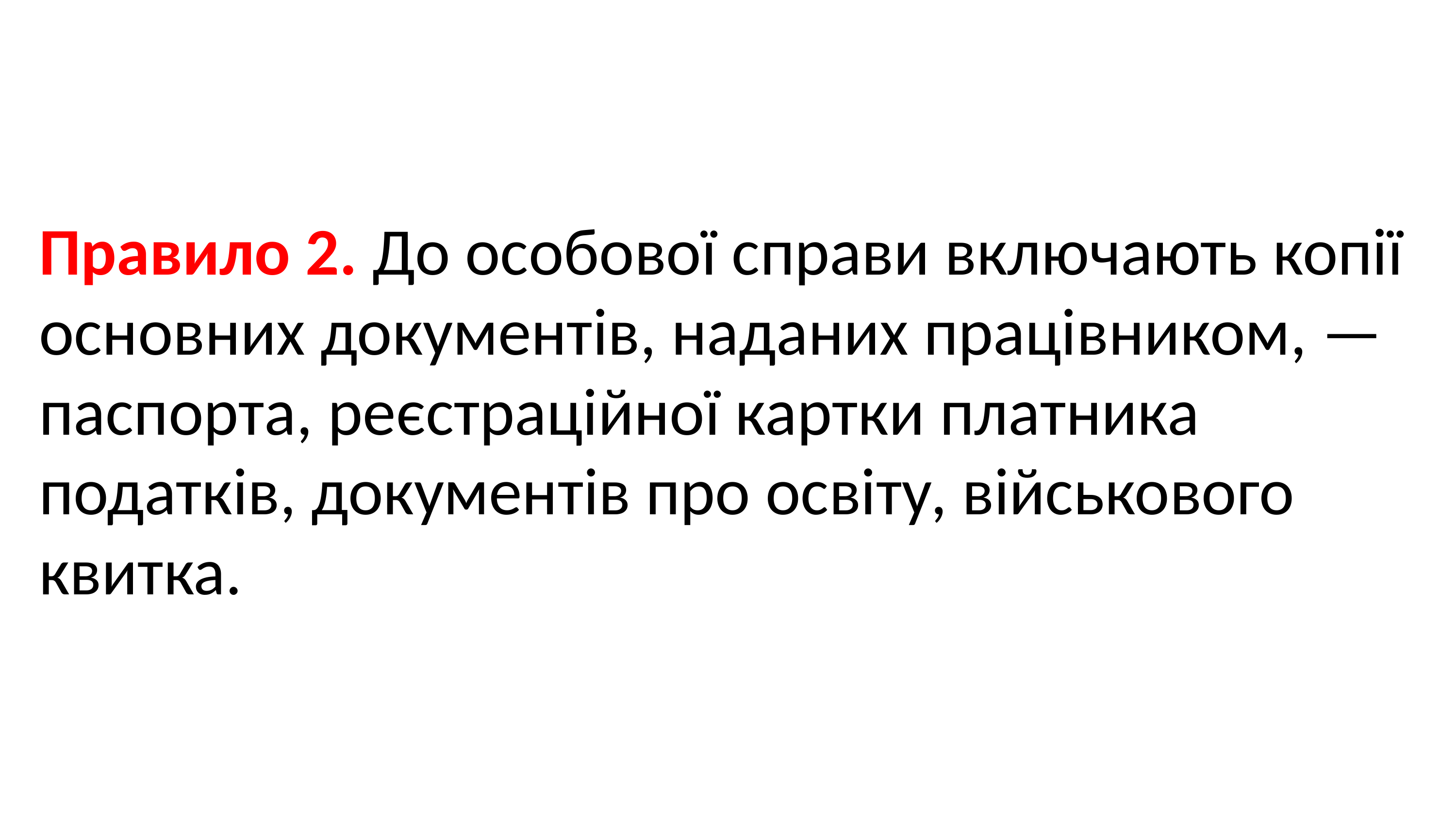

Правило 2. До особової справи включають копії основних документів, наданих працівником, — паспорта, реєстраційної картки платника податків, документів про освіту, військового квитка.